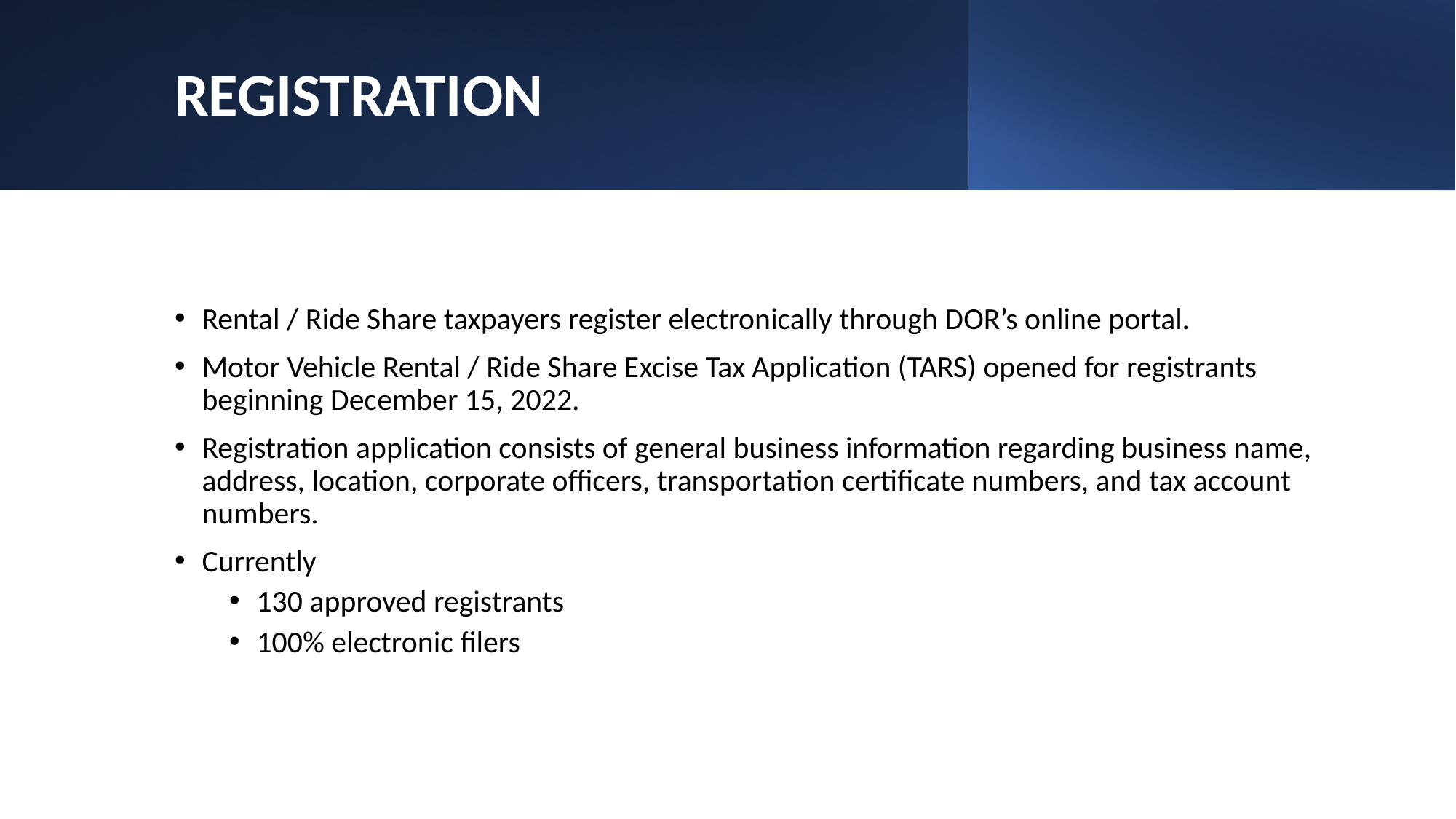

# REGISTRATION
Rental / Ride Share taxpayers register electronically through DOR’s online portal.
Motor Vehicle Rental / Ride Share Excise Tax Application (TARS) opened for registrants beginning December 15, 2022.
Registration application consists of general business information regarding business name, address, location, corporate officers, transportation certificate numbers, and tax account numbers.
Currently
130 approved registrants
100% electronic filers